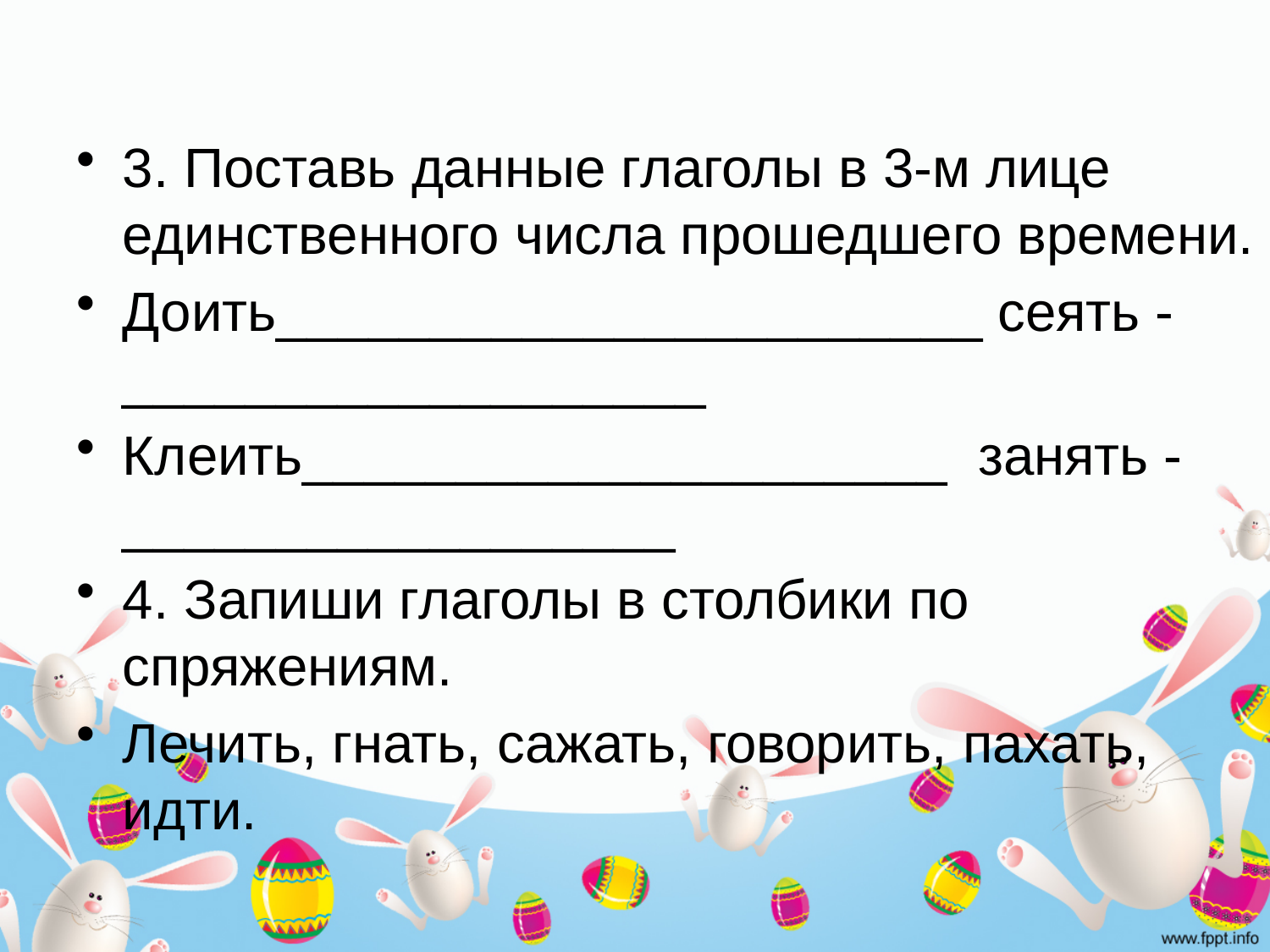

#
3. Поставь данные глаголы в 3-м лице единственного числа прошедшего времени.
Доить_______________________ сеять -___________________
Клеить_____________________  занять - __________________
4. Запиши глаголы в столбики по спряжениям.
Лечить, гнать, сажать, говорить, пахать, идти.